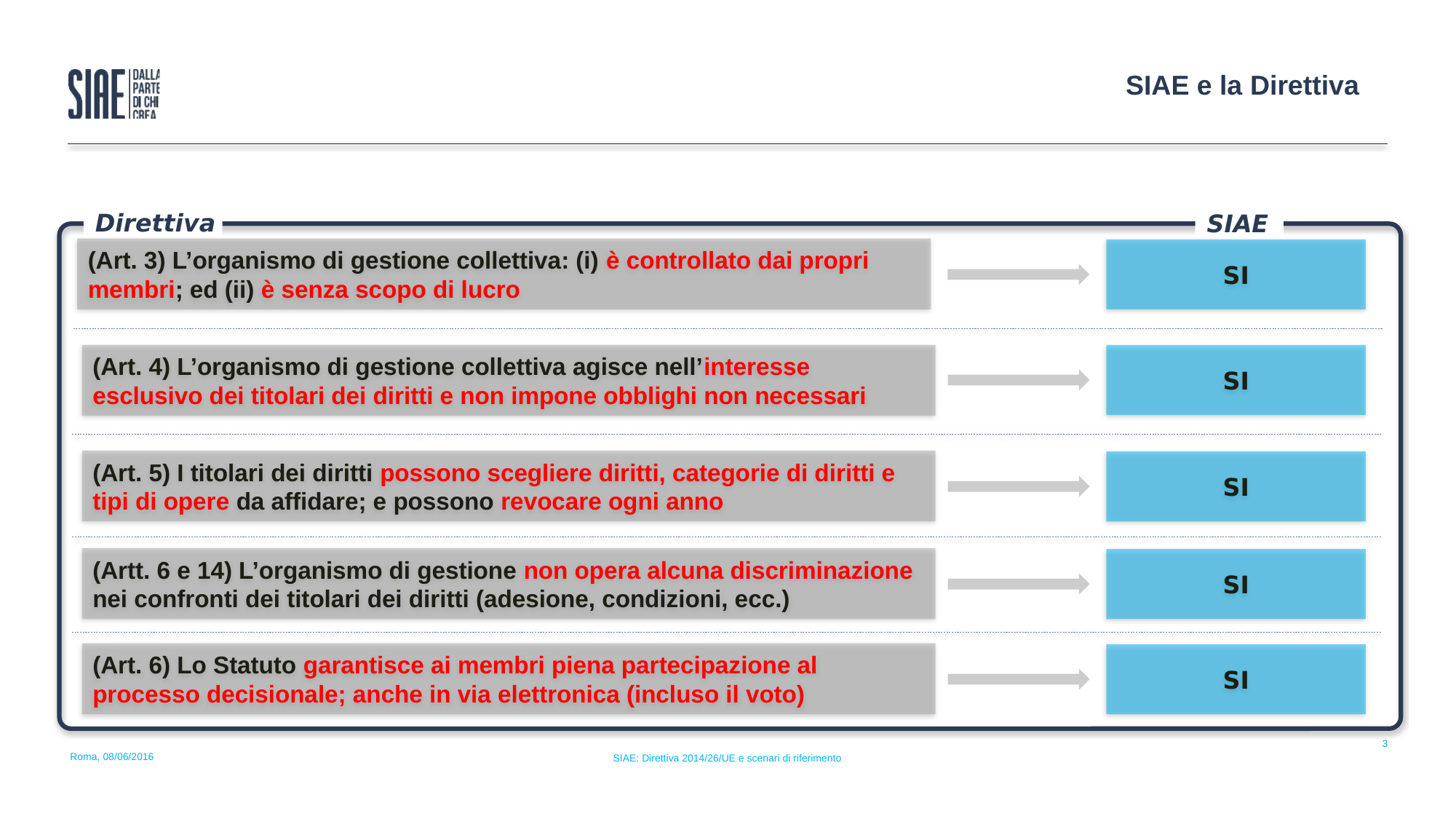

# SIAE e la Direttiva
 Direttiva
 SIAE

(Art. 3) L’organismo di gestione collettiva: (i) è controllato dai propri membri; ed (ii) è senza scopo di lucro
SI

(Art. 4) L’organismo di gestione collettiva agisce nell’interesse esclusivo dei titolari dei diritti e non impone obblighi non necessari
SI

(Art. 5) I titolari dei diritti possono scegliere diritti, categorie di diritti e tipi di opere da affidare; e possono revocare ogni anno
SI

(Artt. 6 e 14) L’organismo di gestione non opera alcuna discriminazione nei confronti dei titolari dei diritti (adesione, condizioni, ecc.)
SI

(Art. 6) Lo Statuto garantisce ai membri piena partecipazione al processo decisionale; anche in via elettronica (incluso il voto)
SI

3
Roma, 08/06/2016
SIAE: Direttiva 2014/26/UE e scenari di riferimento